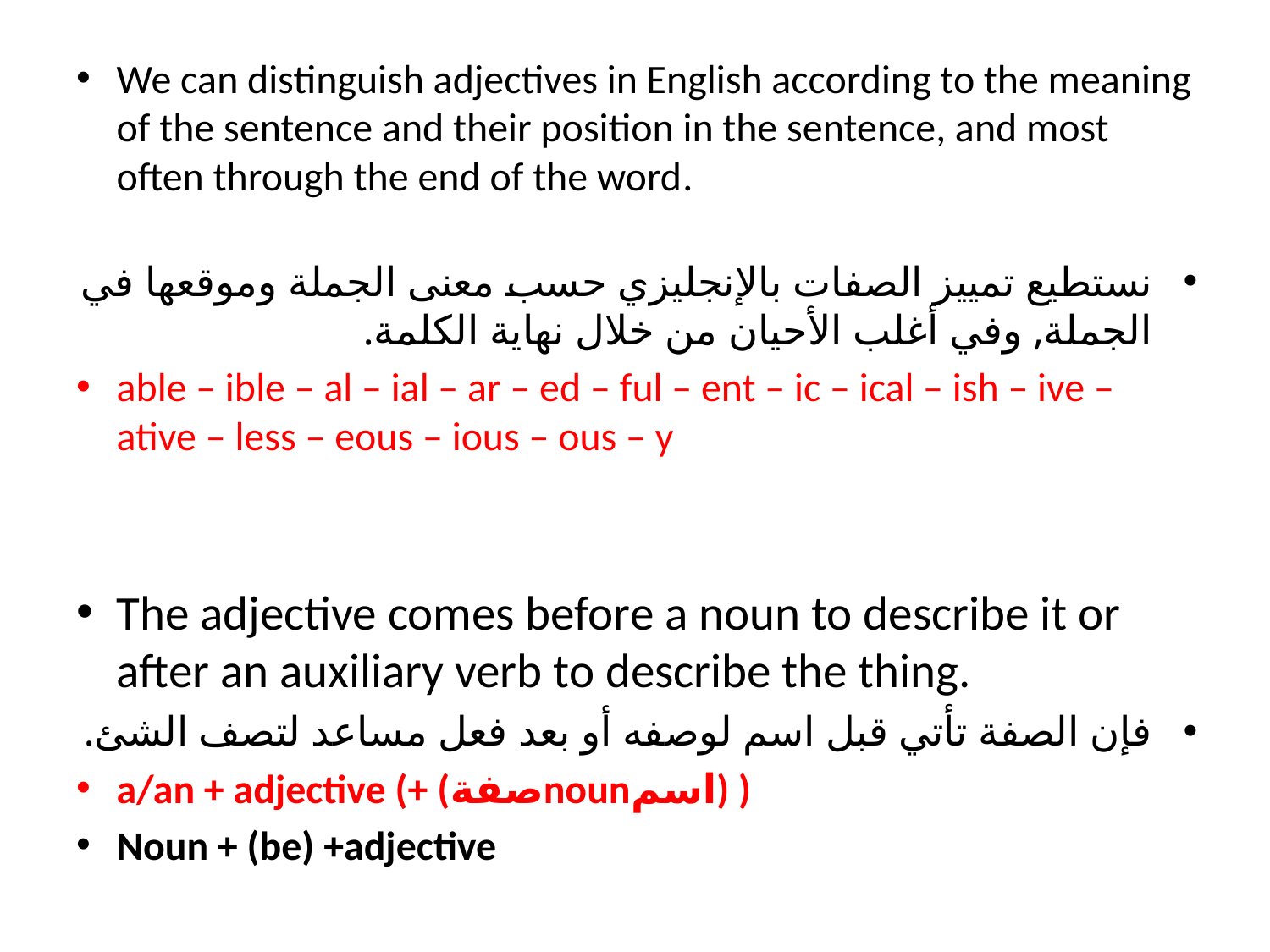

We can distinguish adjectives in English according to the meaning of the sentence and their position in the sentence, and most often through the end of the word.
نستطيع تمييز الصفات بالإنجليزي حسب معنى الجملة وموقعها في الجملة, وفي أغلب الأحيان من خلال نهاية الكلمة.
able – ible – al – ial – ar – ed – ful – ent – ic – ical – ish – ive – ative – less – eous – ious – ous – y

The adjective comes before a noun to describe it or after an auxiliary verb to describe the thing.
فإن الصفة تأتي قبل اسم لوصفه أو بعد فعل مساعد لتصف الشئ.
a/an + adjective (+ (صفةnounاسم) )
Noun + (be) +adjective